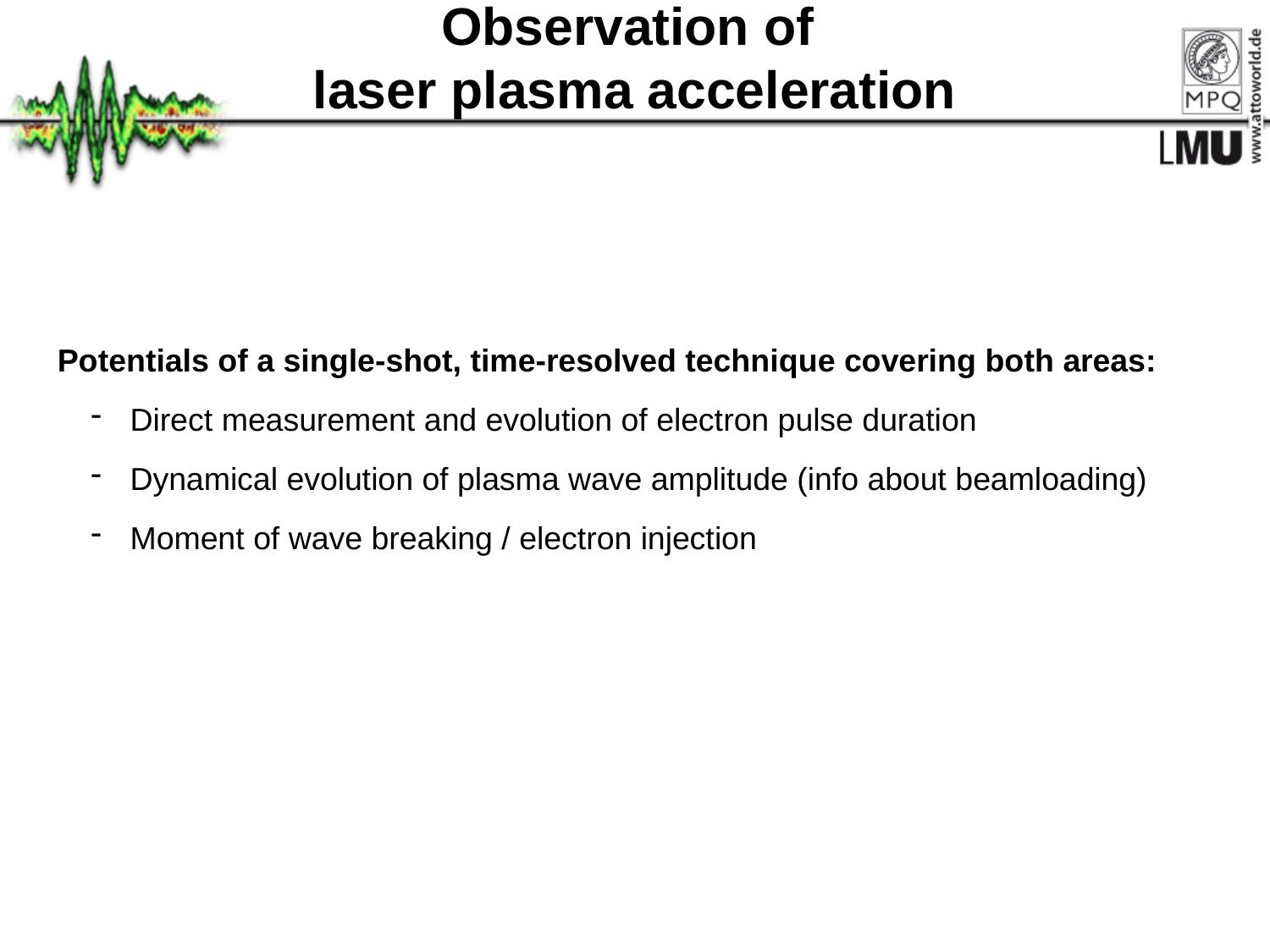

Observation of
laser plasma acceleration
Potentials of a single-shot, time-resolved technique covering both areas:
 Direct measurement and evolution of electron pulse duration
 Dynamical evolution of plasma wave amplitude (info about beamloading)
 Moment of wave breaking / electron injection